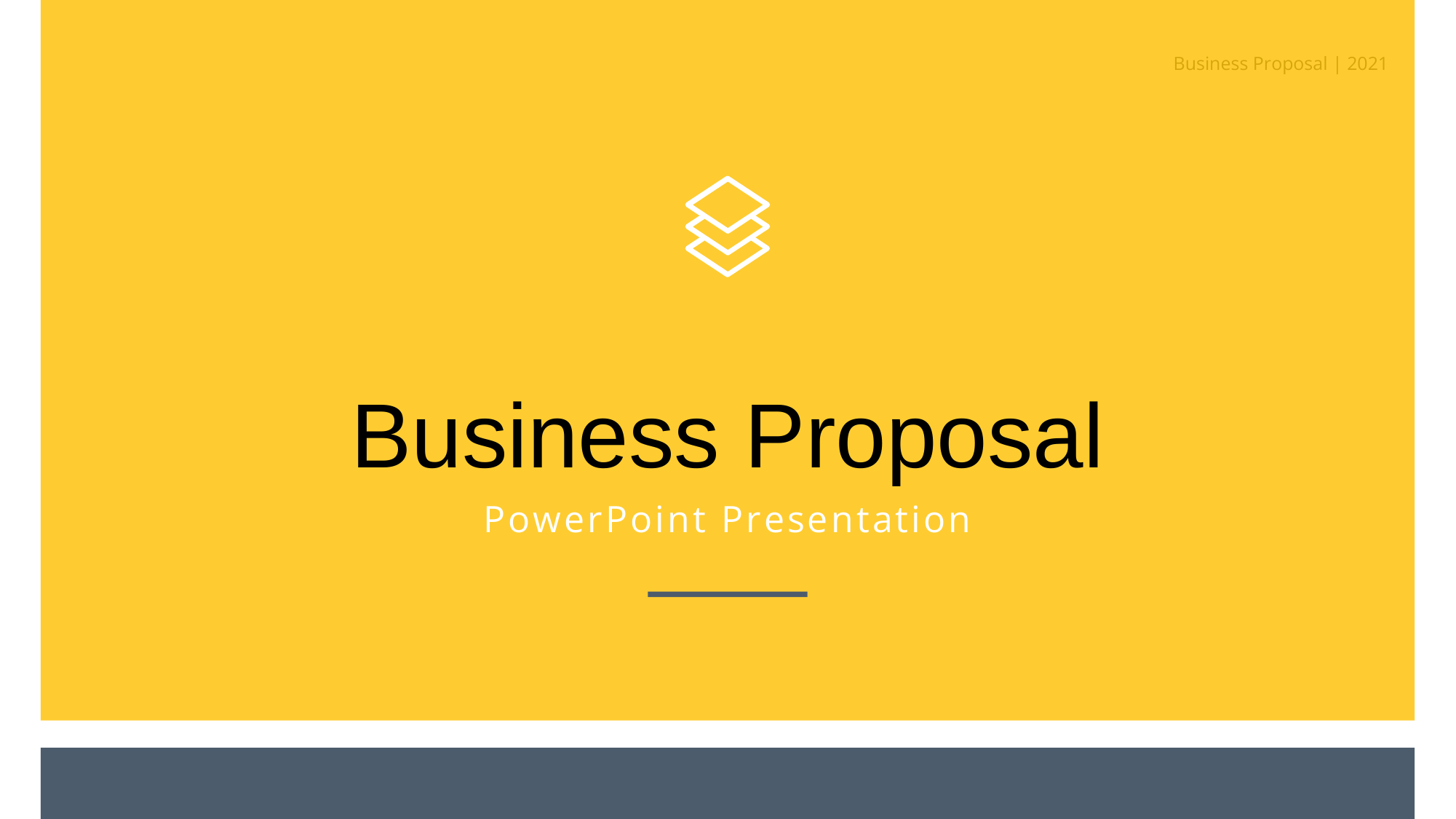

Business Proposal | 2021

Business Proposal
PowerPoint Presentation